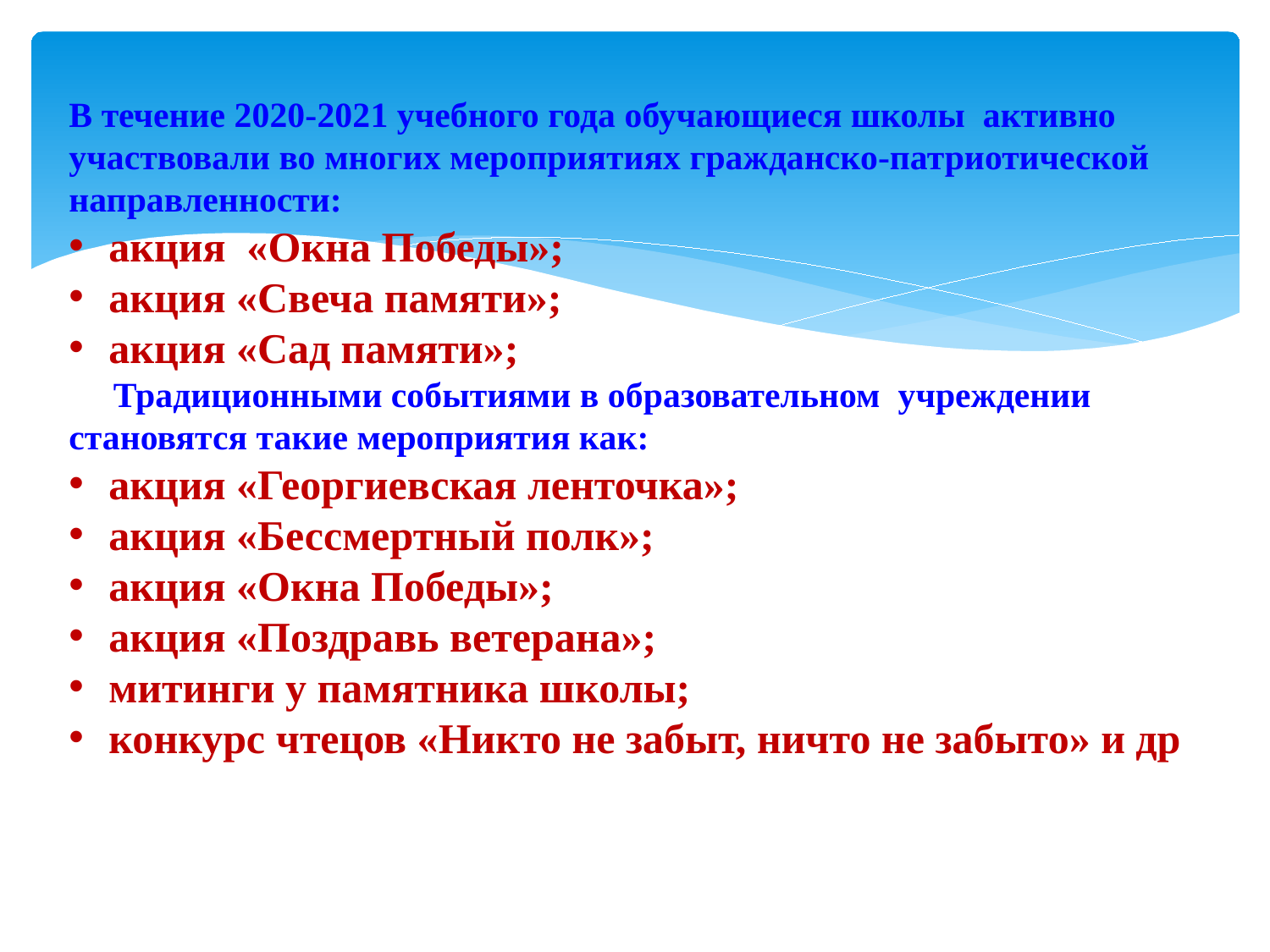

В течение 2020-2021 учебного года обучающиеся школы  активно участвовали во многих мероприятиях гражданско-патриотической направленности:
акция  «Окна Победы»;
акция «Свеча памяти»;
акция «Сад памяти»;

     Традиционными событиями в образовательном  учреждении становятся такие мероприятия как:
акция «Георгиевская ленточка»;
акция «Бессмертный полк»;
акция «Окна Победы»;
акция «Поздравь ветерана»;
митинги у памятника школы;
конкурс чтецов «Никто не забыт, ничто не забыто» и др